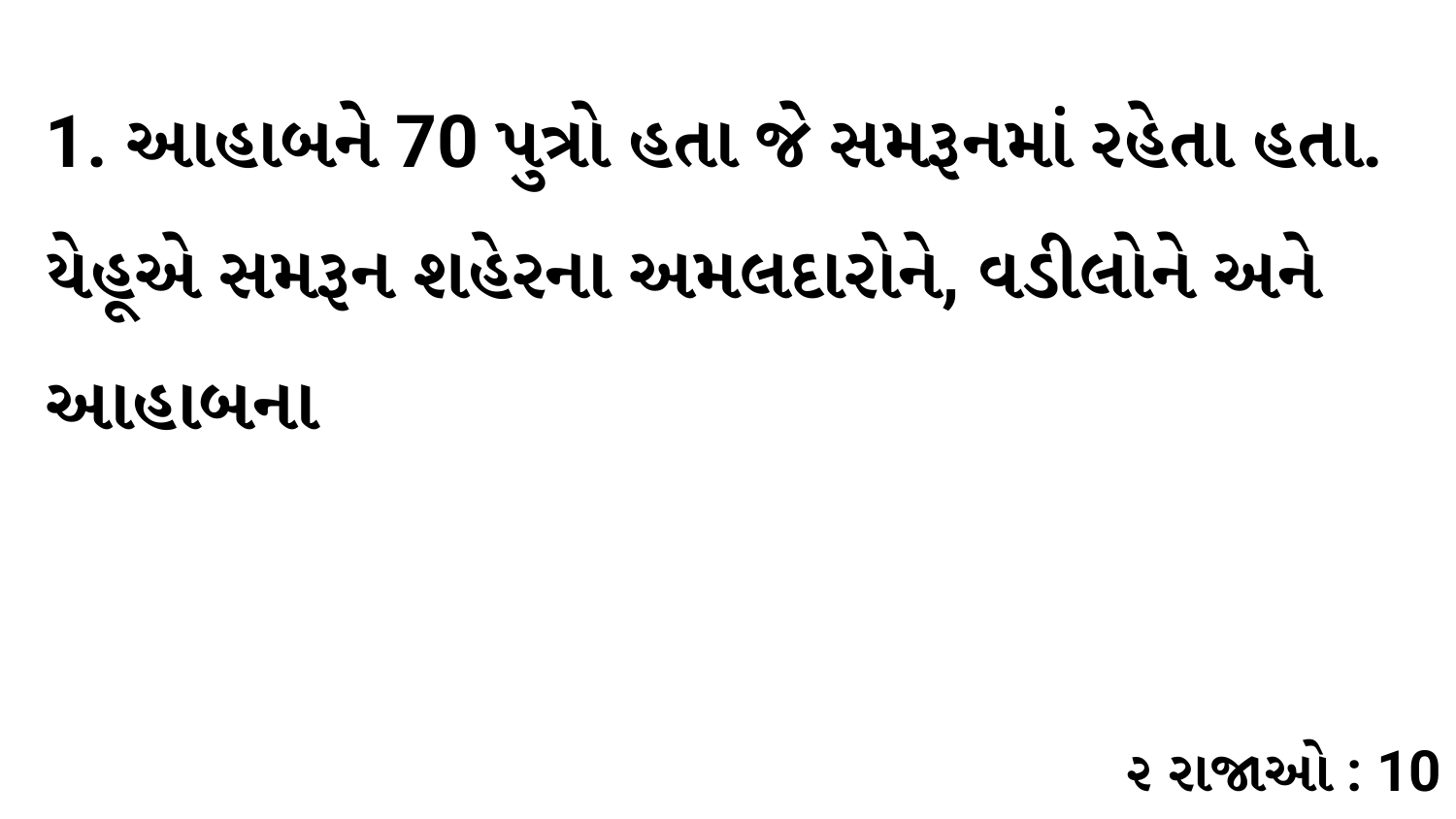

1. આહાબને 70 પુત્રો હતા જે સમરૂનમાં રહેતા હતા. યેહૂએ સમરૂન શહેરના અમલદારોને, વડીલોને અને આહાબના
૨ રાજાઓ : 10